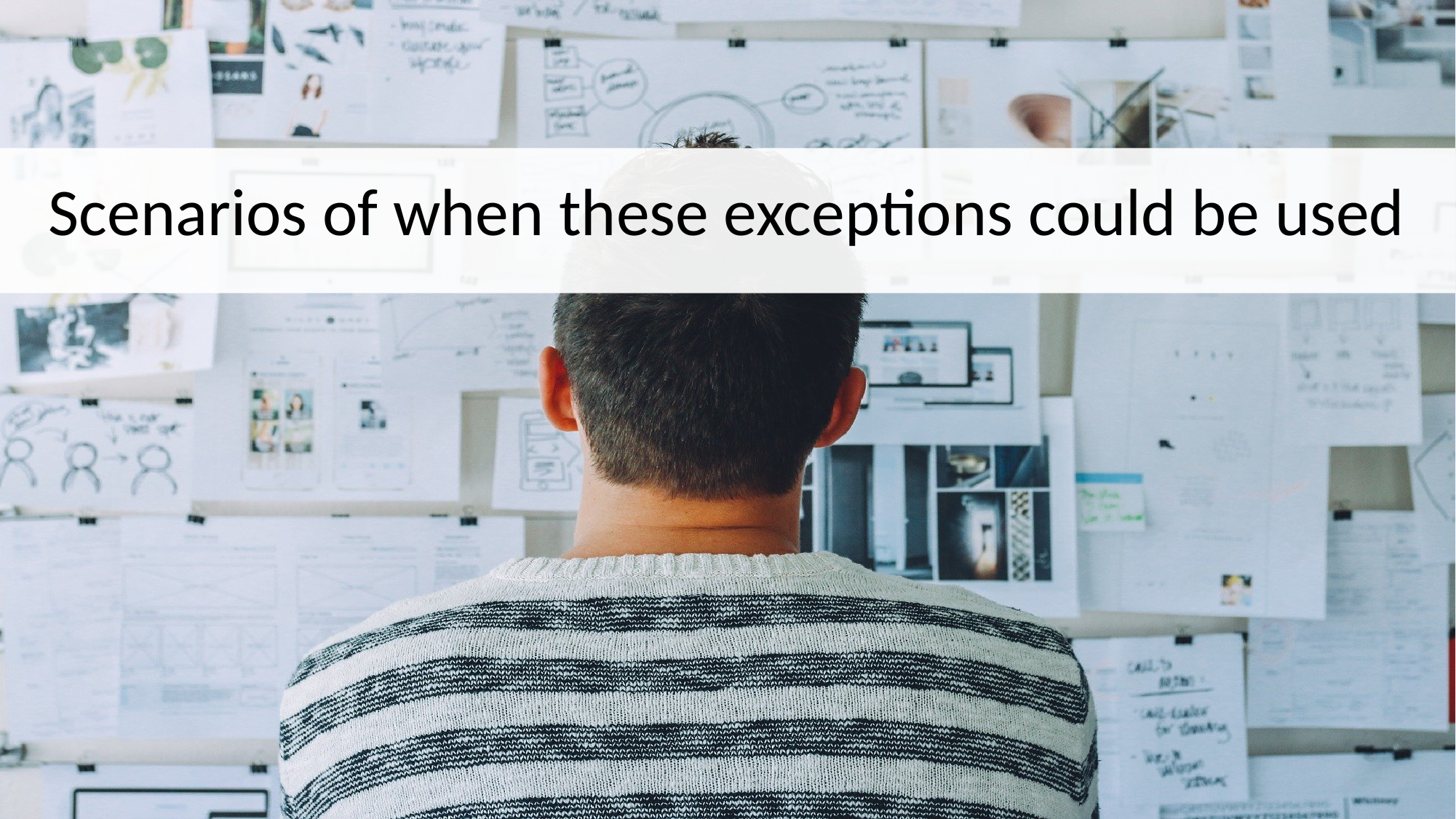

# Scenarios of when these exceptions could be used